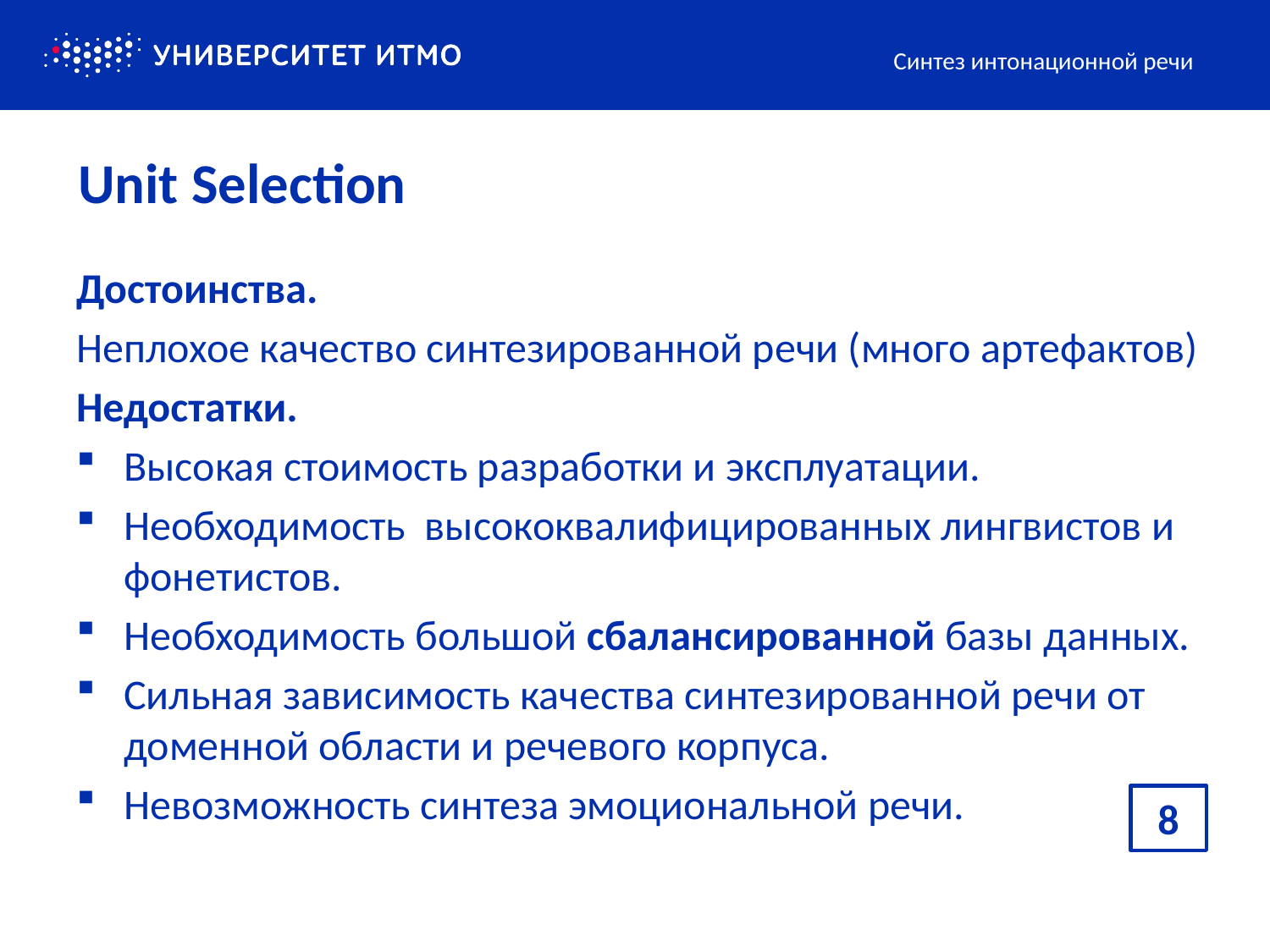

Синтез интонационной речи
# Unit Selection
Достоинства.
Неплохое качество синтезированной речи (много артефактов)
Недостатки.
Высокая стоимость разработки и эксплуатации.
Необходимость  высококвалифицированных лингвистов и фонетистов.
Необходимость большой сбалансированной базы данных.
Сильная зависимость качества синтезированной речи от доменной области и речевого корпуса.
Невозможность синтеза эмоциональной речи.
8